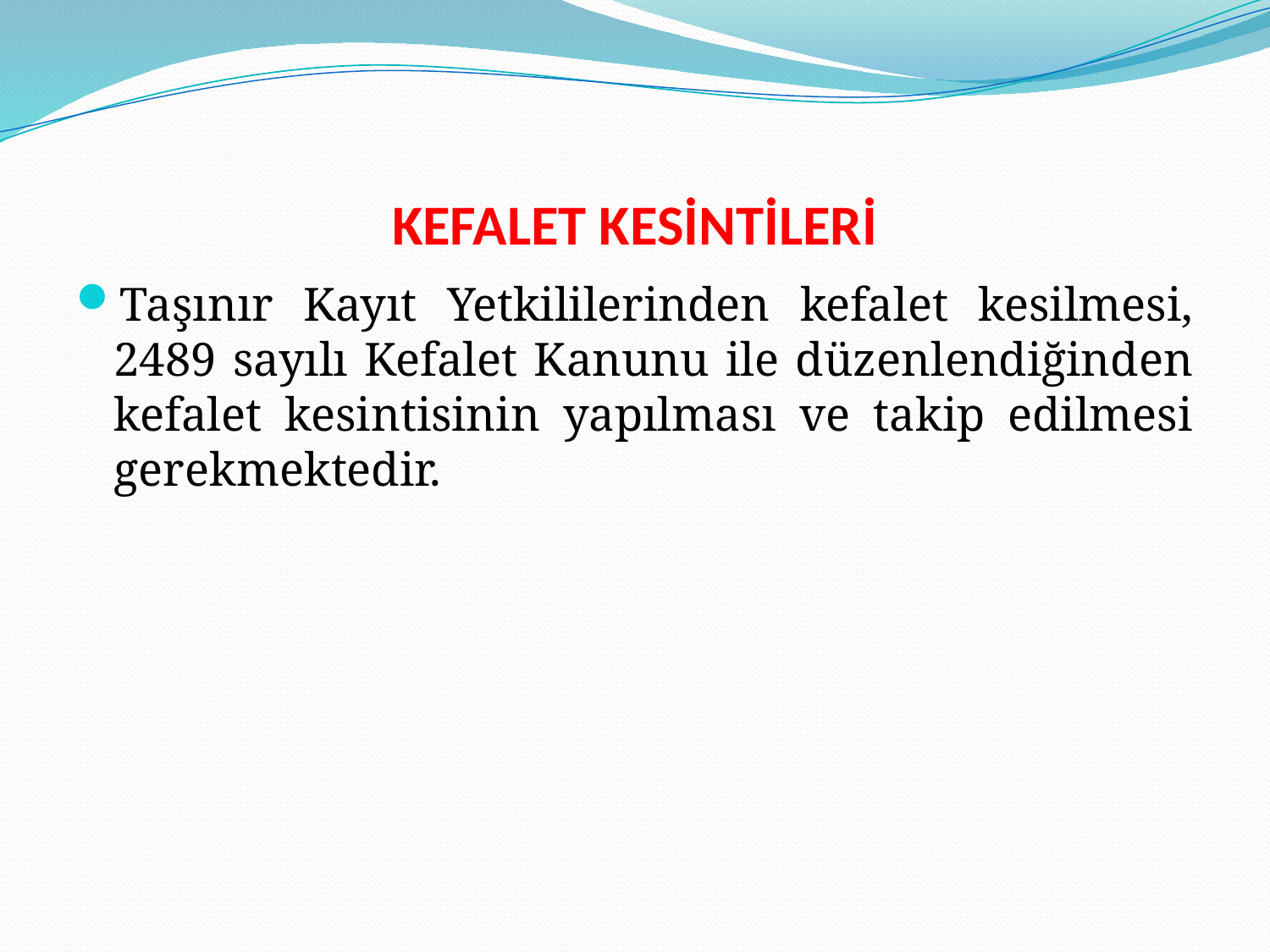

# KEFALET KESİNTİLERİ
Taşınır Kayıt Yetkililerinden kefalet kesilmesi, 2489 sayılı Kefalet Kanunu ile düzenlendiğinden kefalet kesintisinin yapılması ve takip edilmesi gerekmektedir.